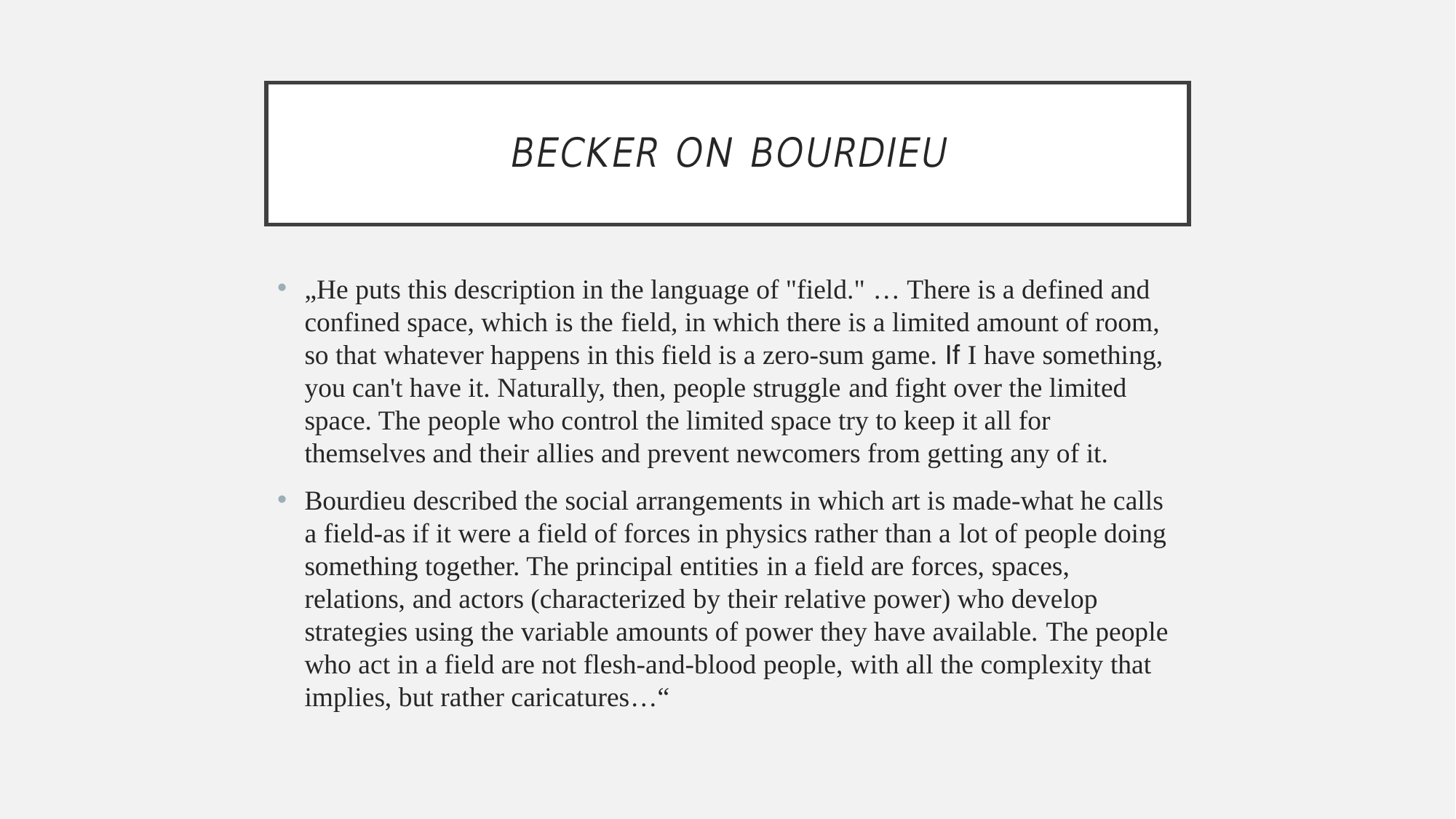

# Becker on bourdieu
„He puts this description in the language of "field." … There is a defined and confined space, which is the field, in which there is a limited amount of room, so that whatever happens in this field is a zero-sum game. If I have something, you can't have it. Naturally, then, people struggle and fight over the limited space. The people who control the limited space try to keep it all for themselves and their allies and prevent newcomers from getting any of it.
Bourdieu described the social arrangements in which art is made-what he calls a field-as if it were a field of forces in physics rather than a lot of people doing something together. The principal entities in a field are forces, spaces, relations, and actors (characterized by their relative power) who develop strategies using the variable amounts of power they have available. The people who act in a field are not flesh-and-blood people, with all the complexity that implies, but rather caricatures…“